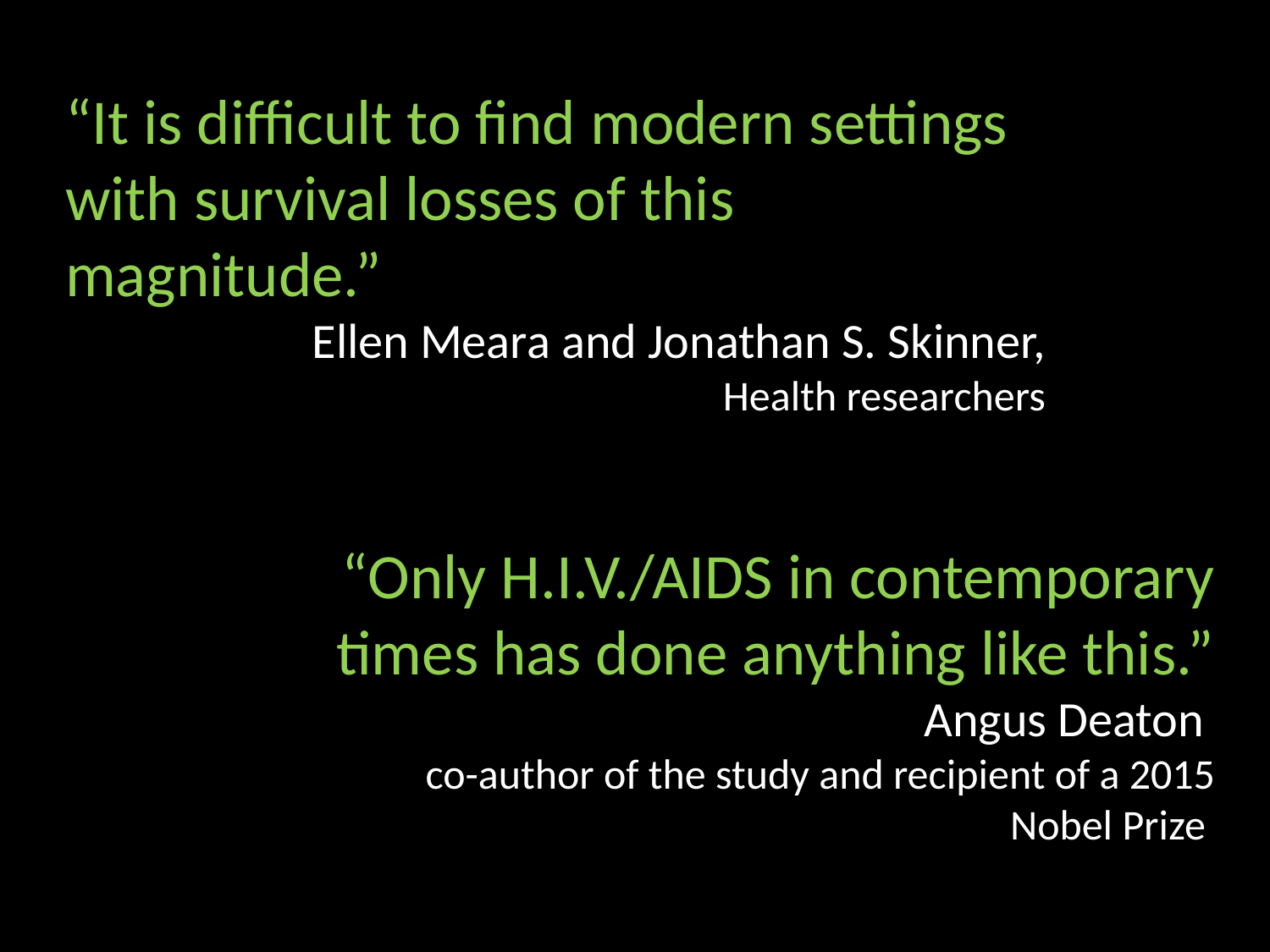

“It is difficult to find modern settings with survival losses of this magnitude.”
Ellen Meara and Jonathan S. Skinner,
Health researchers
“Only H.I.V./AIDS in contemporary times has done anything like this.”
Angus Deaton
co-author of the study and recipient of a 2015 Nobel Prize